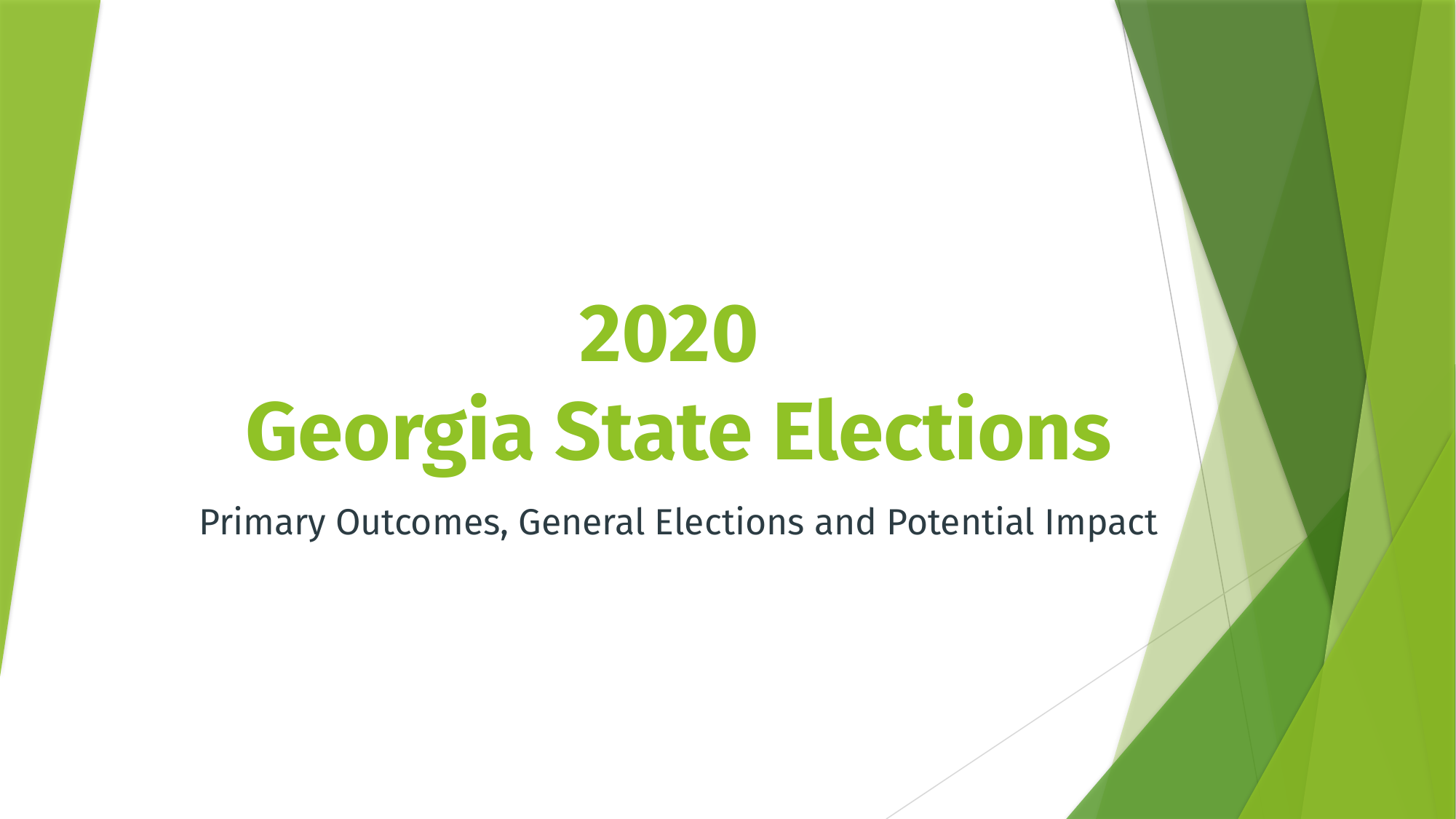

# 2020 Georgia State Elections
Primary Outcomes, General Elections and Potential Impact